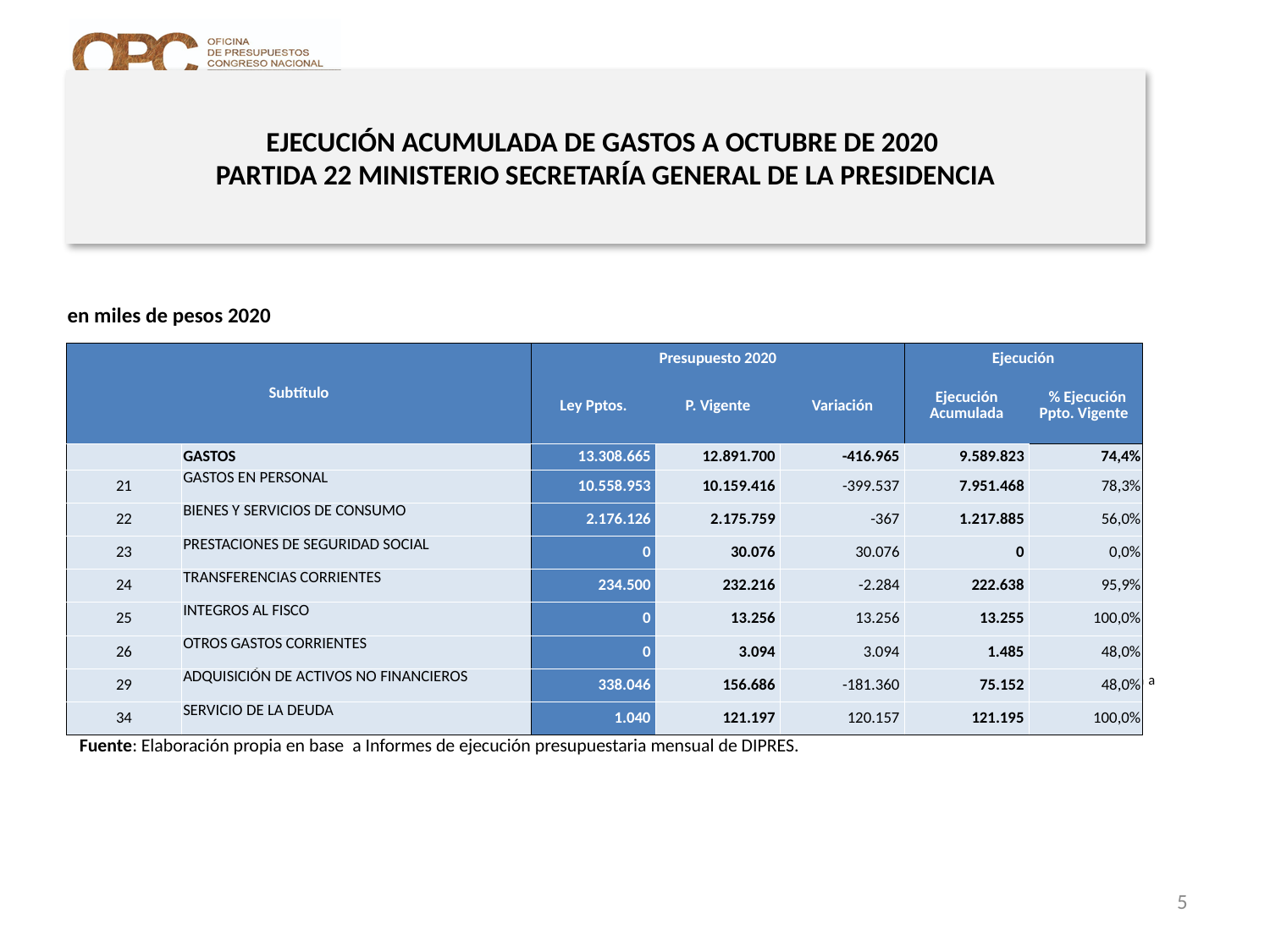

# EJECUCIÓN ACUMULADA DE GASTOS A OCTUBRE DE 2020 PARTIDA 22 MINISTERIO SECRETARÍA GENERAL DE LA PRESIDENCIA
en miles de pesos 2020
| Subtítulo |  | Presupuesto 2020 |  |  | Ejecución |  |
| --- | --- | --- | --- | --- | --- | --- |
|  |  | Ley Pptos. | P. Vigente | Variación | Ejecución Acumulada | % Ejecución Ppto. Vigente |
|  | GASTOS | 13.308.665 | 12.891.700 | -416.965 | 9.589.823 | 74,4% |
| 21 | GASTOS EN PERSONAL | 10.558.953 | 10.159.416 | -399.537 | 7.951.468 | 78,3% |
| 22 | BIENES Y SERVICIOS DE CONSUMO | 2.176.126 | 2.175.759 | -367 | 1.217.885 | 56,0% |
| 23 | PRESTACIONES DE SEGURIDAD SOCIAL | 0 | 30.076 | 30.076 | 0 | 0,0% |
| 24 | TRANSFERENCIAS CORRIENTES | 234.500 | 232.216 | -2.284 | 222.638 | 95,9% |
| 25 | INTEGROS AL FISCO | 0 | 13.256 | 13.256 | 13.255 | 100,0% |
| 26 | OTROS GASTOS CORRIENTES | 0 | 3.094 | 3.094 | 1.485 | 48,0% |
| 29 | ADQUISICIÓN DE ACTIVOS NO FINANCIEROS | 338.046 | 156.686 | -181.360 | 75.152 | 48,0% |
| 34 | SERVICIO DE LA DEUDA | 1.040 | 121.197 | 120.157 | 121.195 | 100,0% |
Nota: Para el cálculo del presupuesto vigente, así como para determinar la ejecución acumulada, no se incluyó: el subtítulo 25.99 “Otros Íntegros al Fisco” por cuanto corresponden a movimientos contables derivados de una instrucción administrativa aplicada por Dipres a partir del mes de abril.
Fuente: Elaboración propia en base  a Informes de ejecución presupuestaria mensual de DIPRES.
5